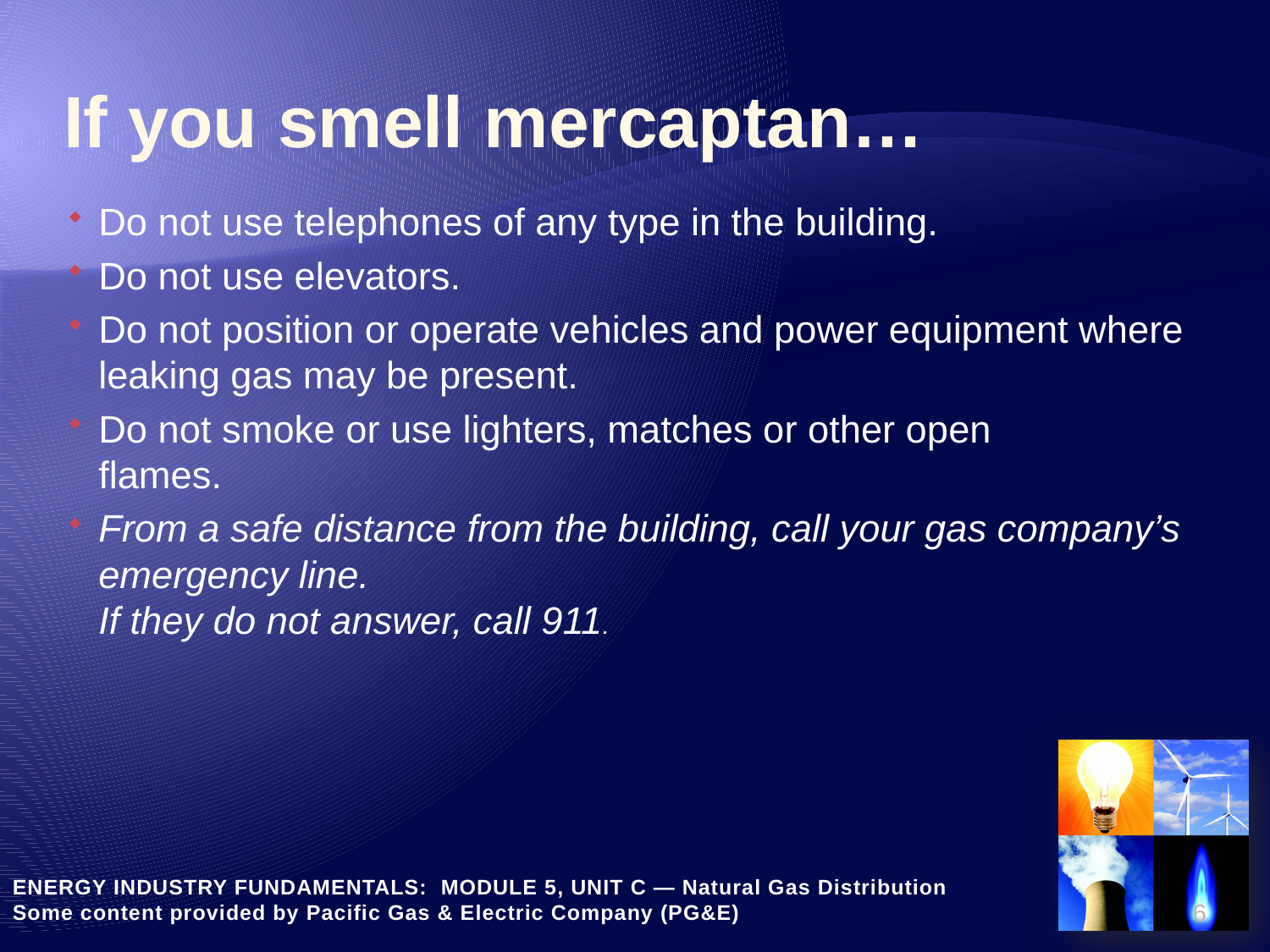

# If you smell mercaptan…
Do not use telephones of any type in the building.
Do not use elevators.
Do not position or operate vehicles and power equipment where leaking gas may be present.
Do not smoke or use lighters, matches or other open
flames.
From a safe distance from the building, call your gas company’s emergency line.
If they do not answer, call 911.
6